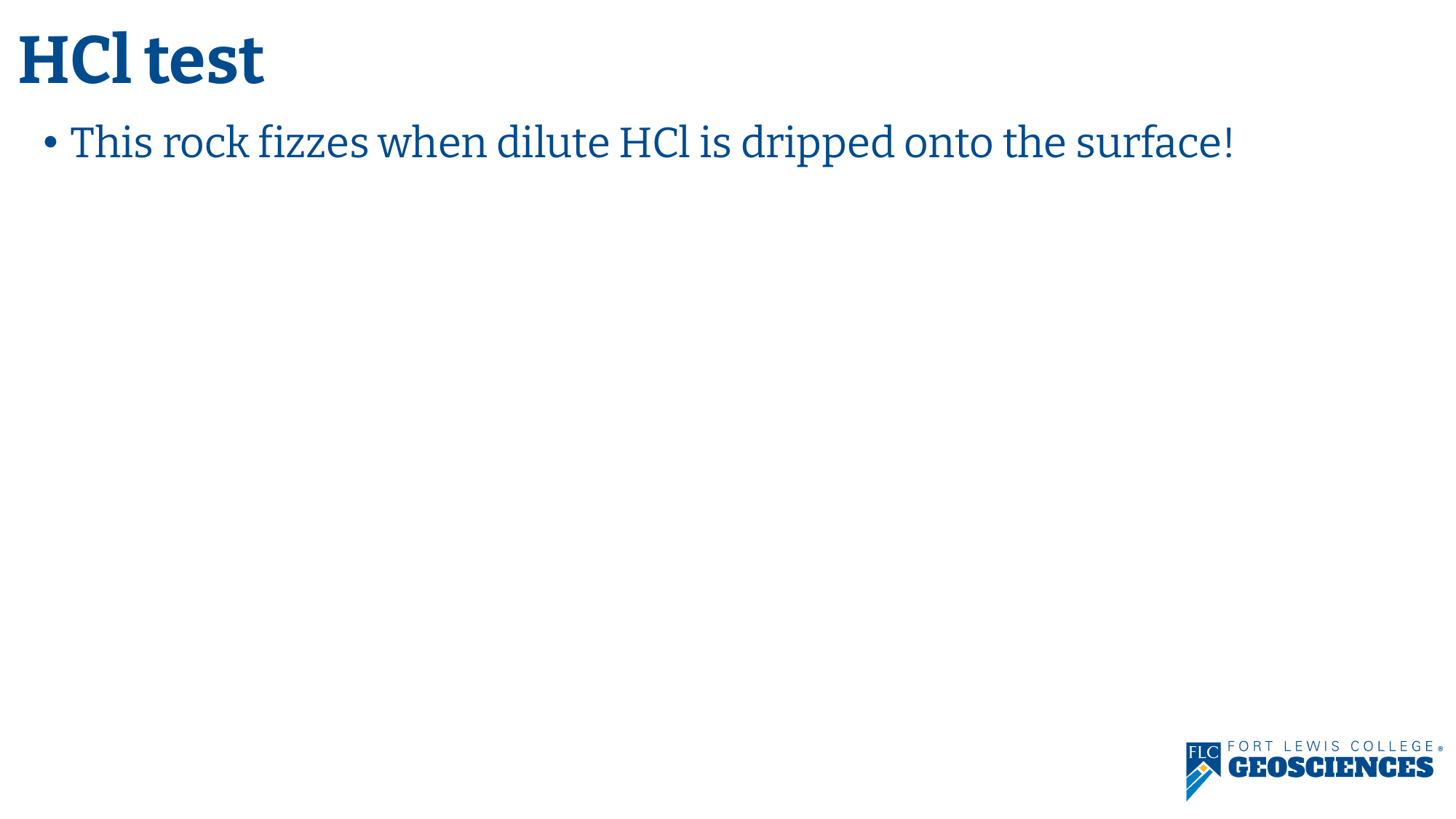

# HCl test
This rock fizzes when dilute HCl is dripped onto the surface!